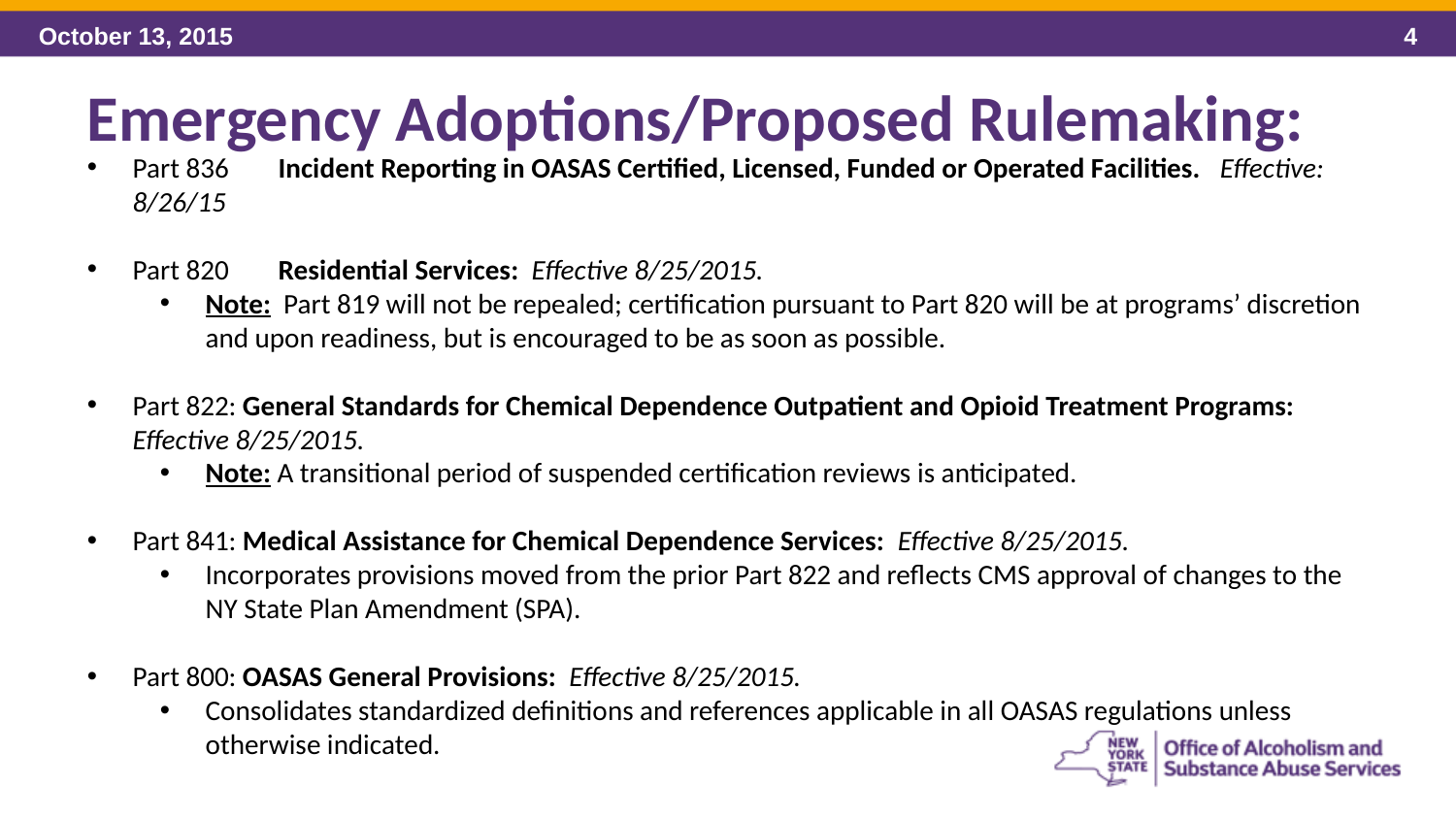

Emergency Adoptions/Proposed Rulemaking:

Part 836	Incident Reporting in OASAS Certified, Licensed, Funded or Operated Facilities.   Effective: 8/26/15

Part 820	Residential Services:  Effective 8/25/2015.
Note:  Part 819 will not be repealed; certification pursuant to Part 820 will be at programs’ discretion and upon readiness, but is encouraged to be as soon as possible.

Part 822: General Standards for Chemical Dependence Outpatient and Opioid Treatment Programs:  Effective 8/25/2015.
Note: A transitional period of suspended certification reviews is anticipated.
Part 841: Medical Assistance for Chemical Dependence Services:  Effective 8/25/2015.
Incorporates provisions moved from the prior Part 822 and reflects CMS approval of changes to the NY State Plan Amendment (SPA).

Part 800: OASAS General Provisions:  Effective 8/25/2015.
Consolidates standardized definitions and references applicable in all OASAS regulations unless otherwise indicated.